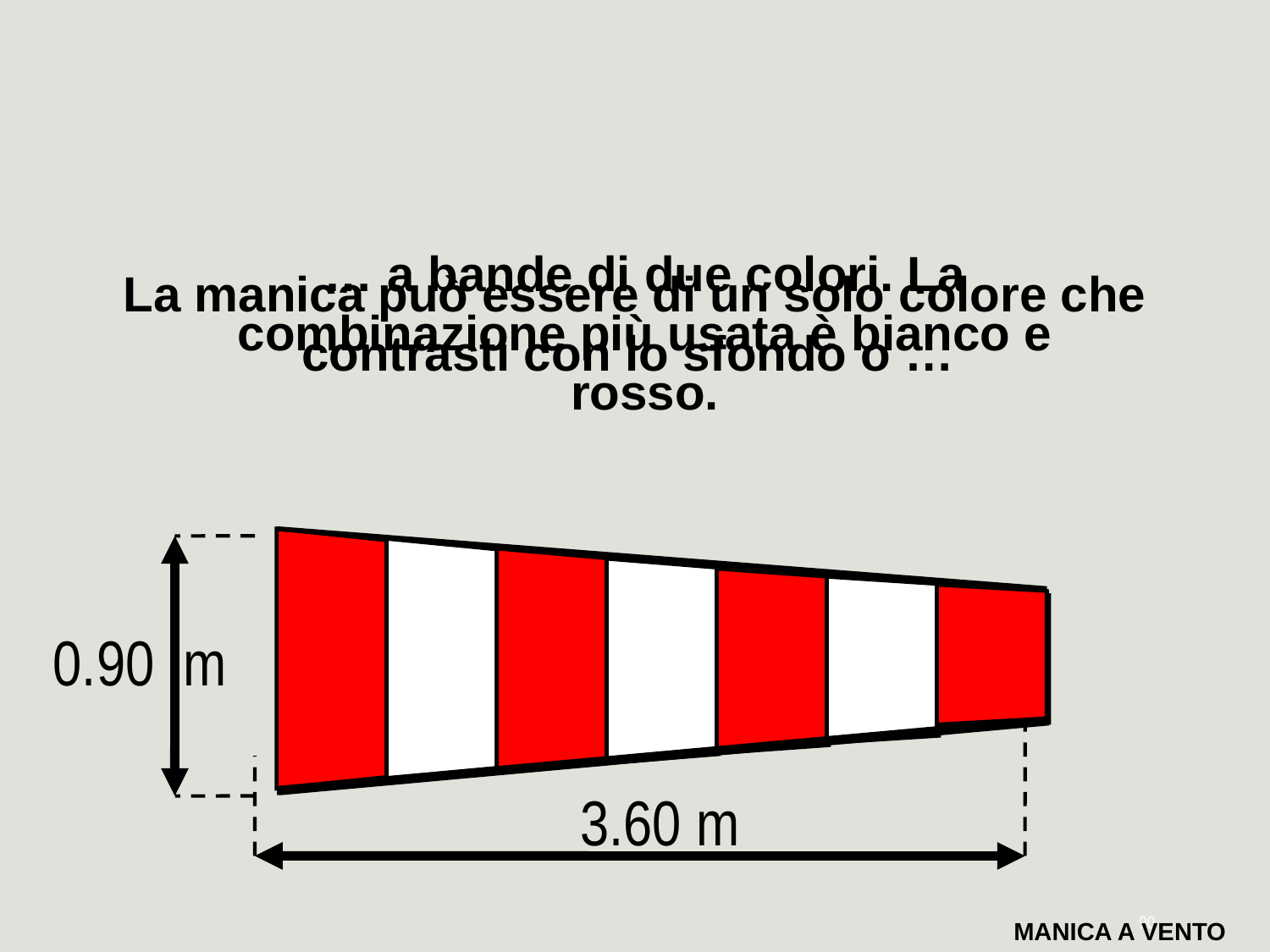

… a bande di due colori. La combinazione più usata è bianco e rosso.
La manica può essere di un solo colore che contrasti con lo sfondo o …

0.90  m

3.60 m

90
MANICA A VENTO